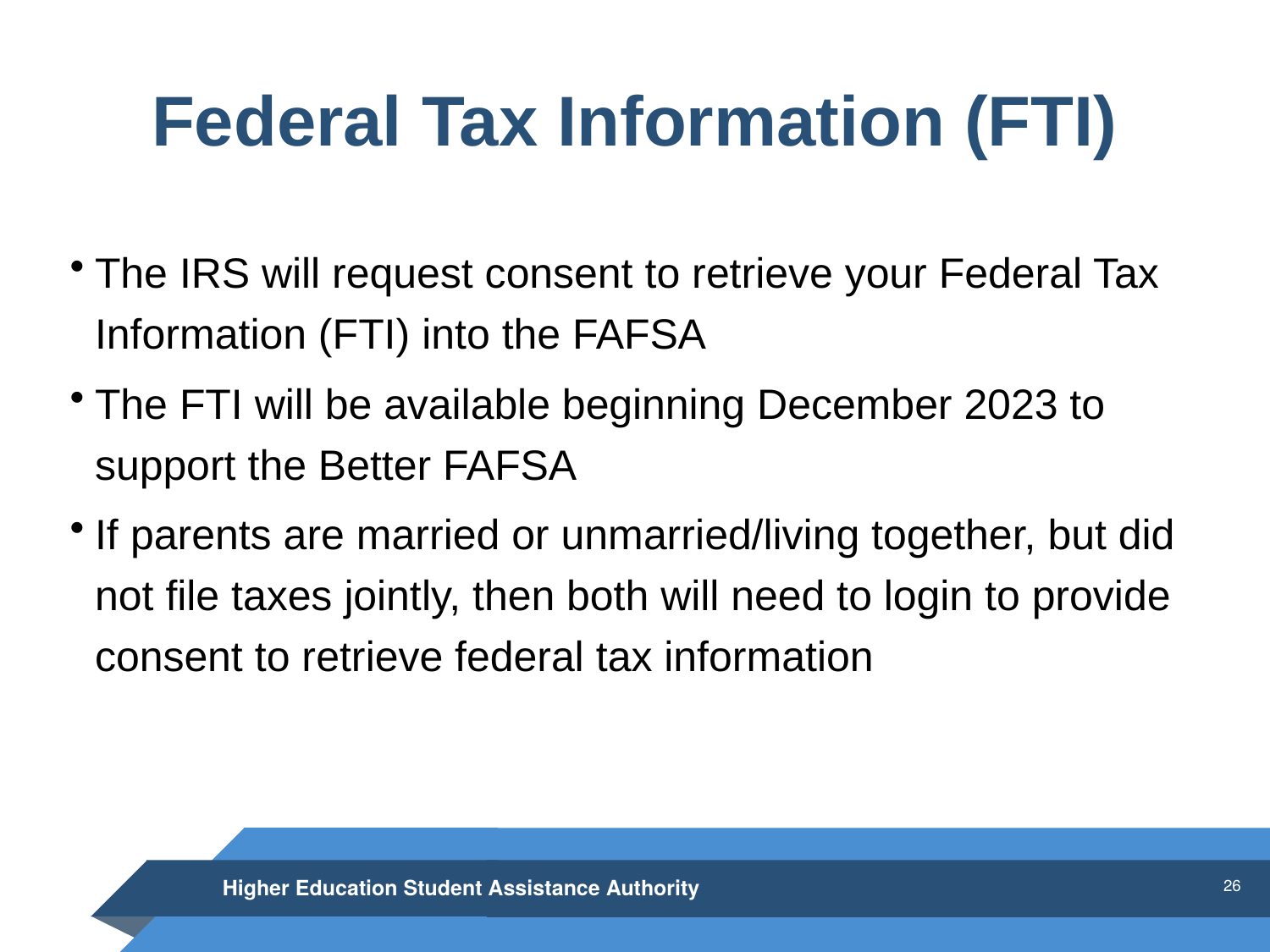

# Federal Tax Information (FTI)
The IRS will request consent to retrieve your Federal Tax Information (FTI) into the FAFSA
The FTI will be available beginning December 2023 to support the Better FAFSA
If parents are married or unmarried/living together, but did not file taxes jointly, then both will need to login to provide consent to retrieve federal tax information
Higher Education Student Assistance Authority
26